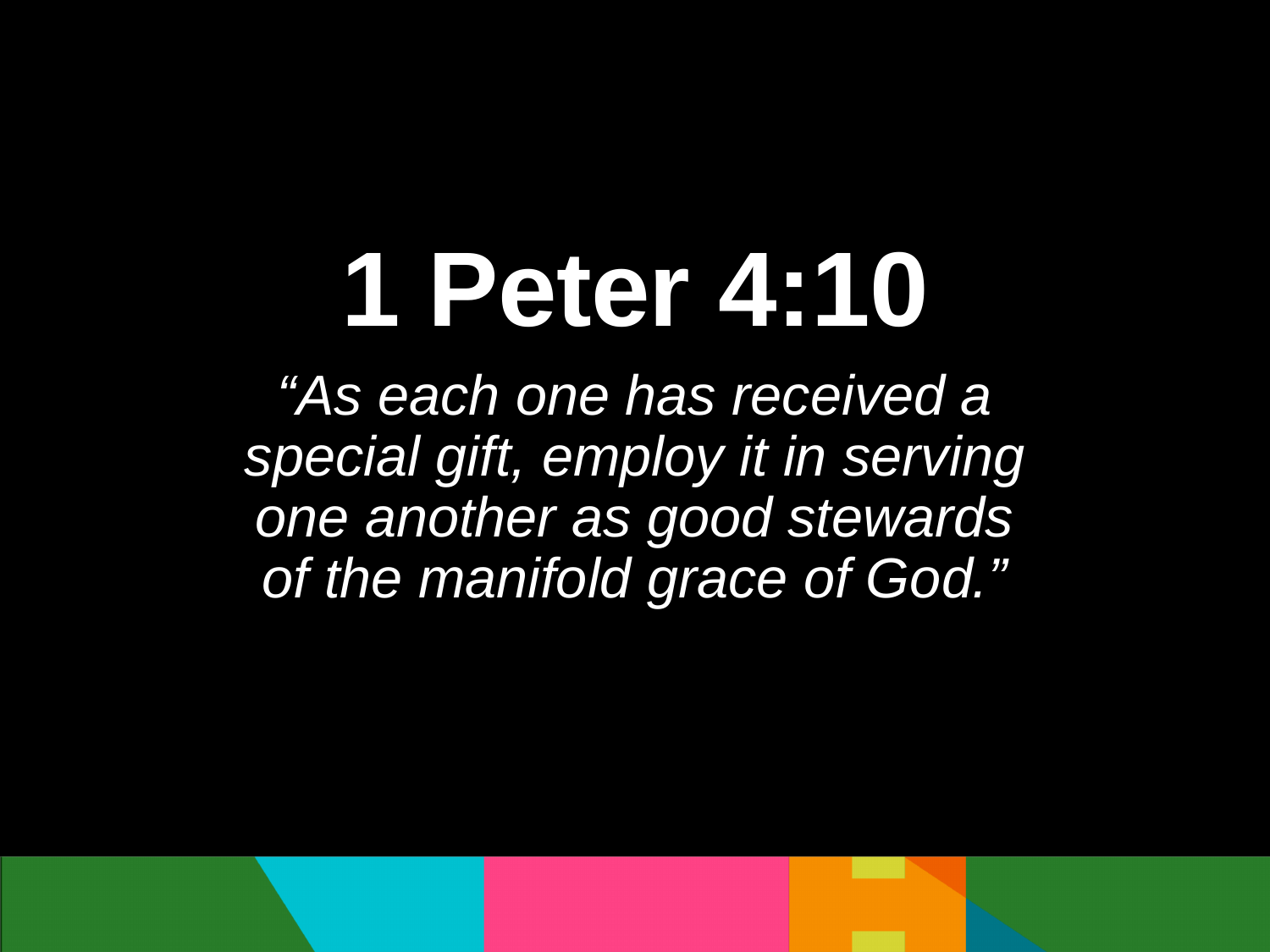

# 1 Peter 4:10
“As each one has received a special gift, employ it in serving one another as good stewards of the manifold grace of God.”